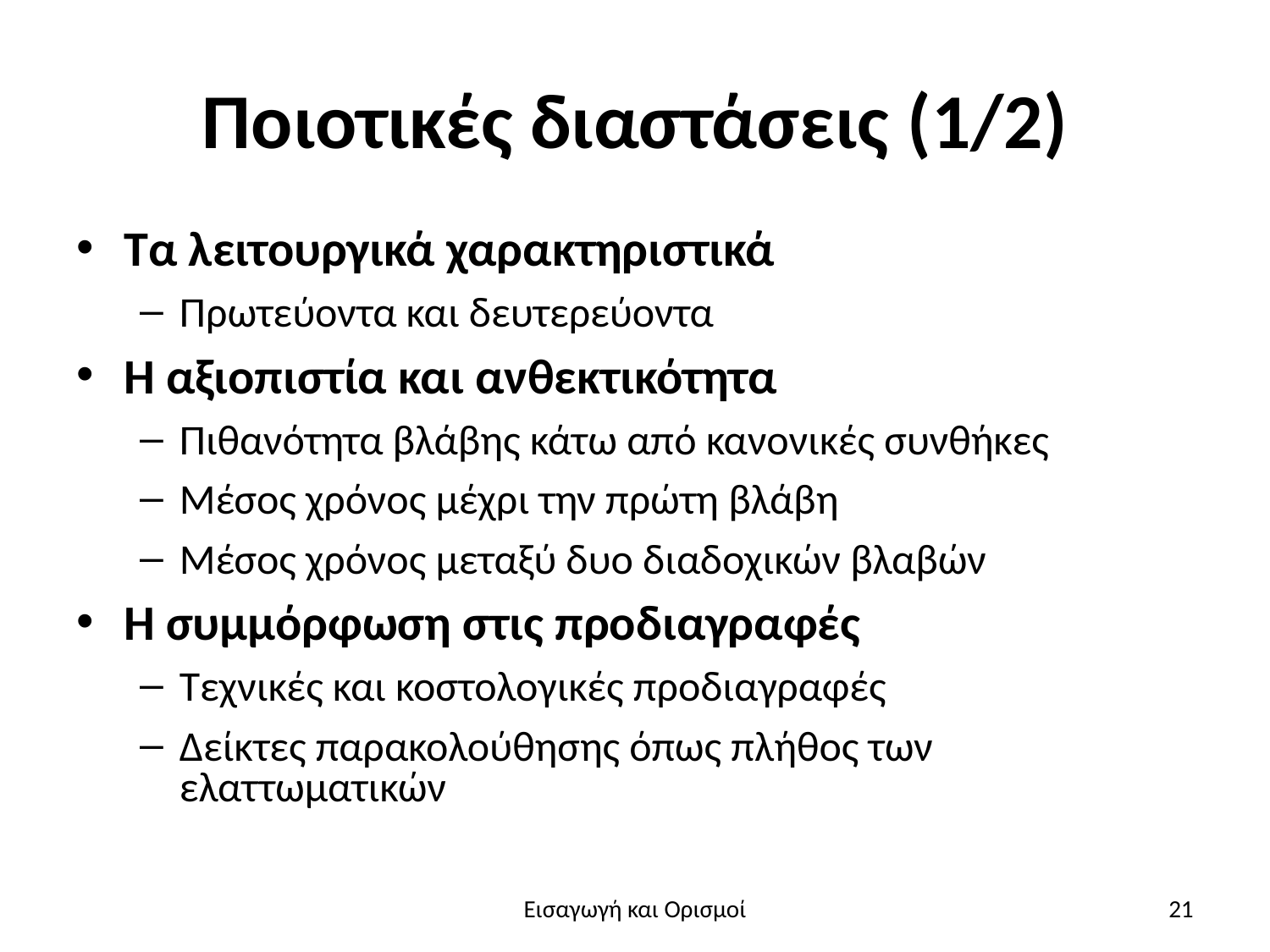

# Ποιοτικές διαστάσεις (1/2)
Τα λειτουργικά χαρακτηριστικά
Πρωτεύοντα και δευτερεύοντα
Η αξιοπιστία και ανθεκτικότητα
Πιθανότητα βλάβης κάτω από κανονικές συνθήκες
Μέσος χρόνος μέχρι την πρώτη βλάβη
Μέσος χρόνος μεταξύ δυο διαδοχικών βλαβών
Η συμμόρφωση στις προδιαγραφές
Τεχνικές και κοστολογικές προδιαγραφές
Δείκτες παρακολούθησης όπως πλήθος των ελαττωματικών
Εισαγωγή και Ορισμοί
21